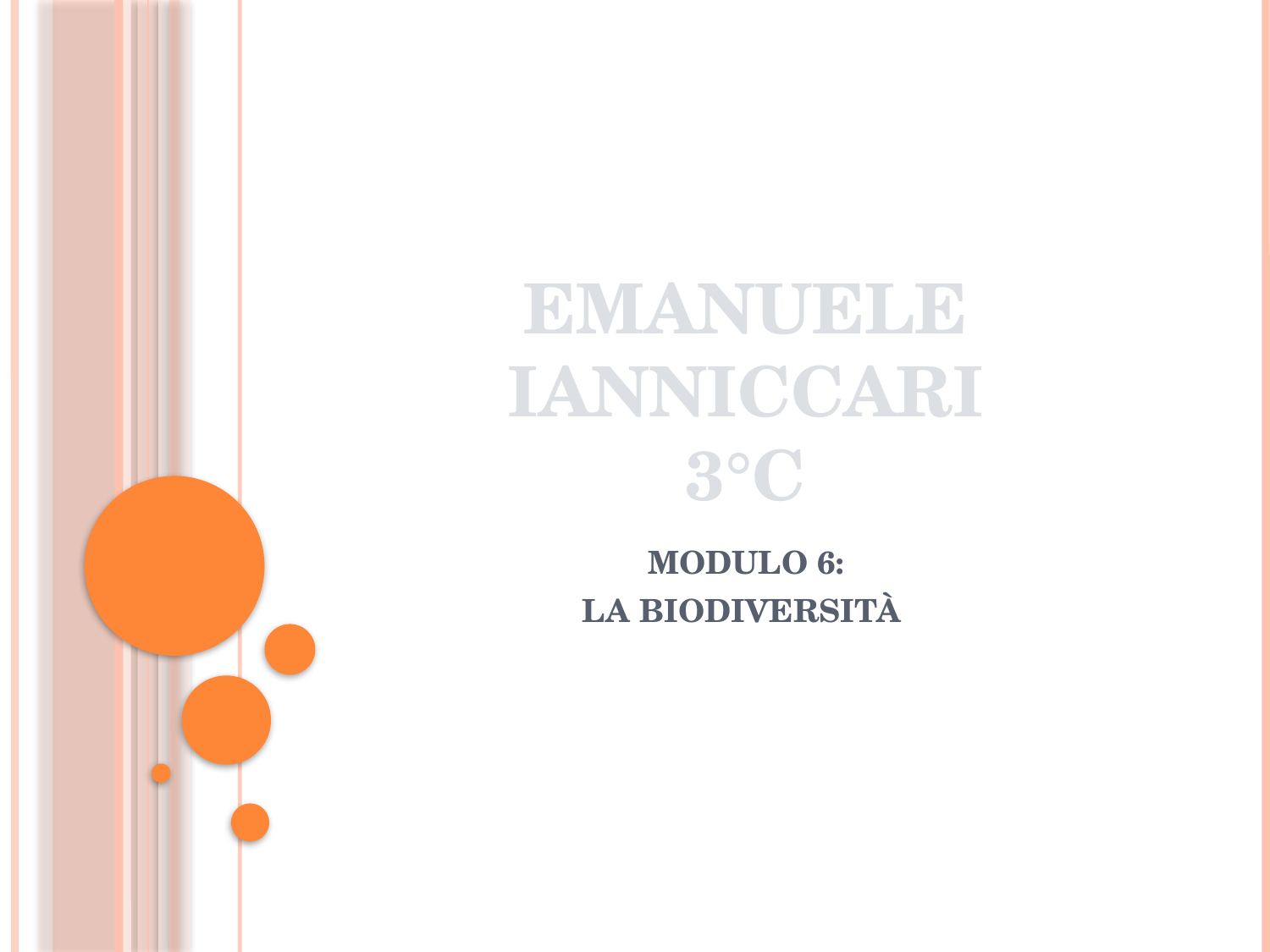

# EMANUELE IANNICCARI 3°C
MODULO 6:
LA BIODIVERSITÀ